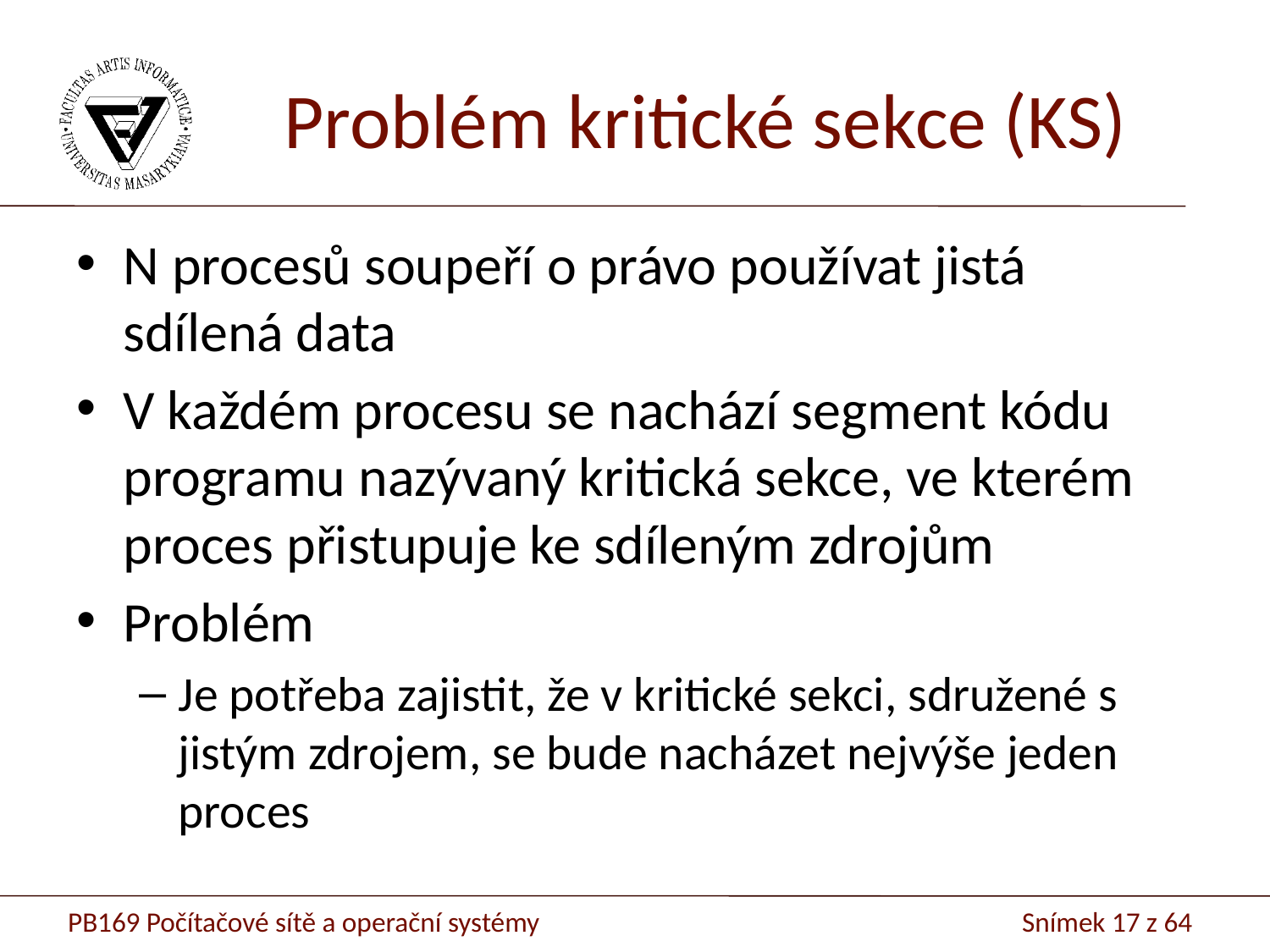

# Problém kritické sekce (KS)
N procesů soupeří o právo používat jistá sdílená data
V každém procesu se nachází segment kódu programu nazývaný kritická sekce, ve kterém proces přistupuje ke sdíleným zdrojům
Problém
Je potřeba zajistit, že v kritické sekci, sdružené s jistým zdrojem, se bude nacházet nejvýše jeden proces